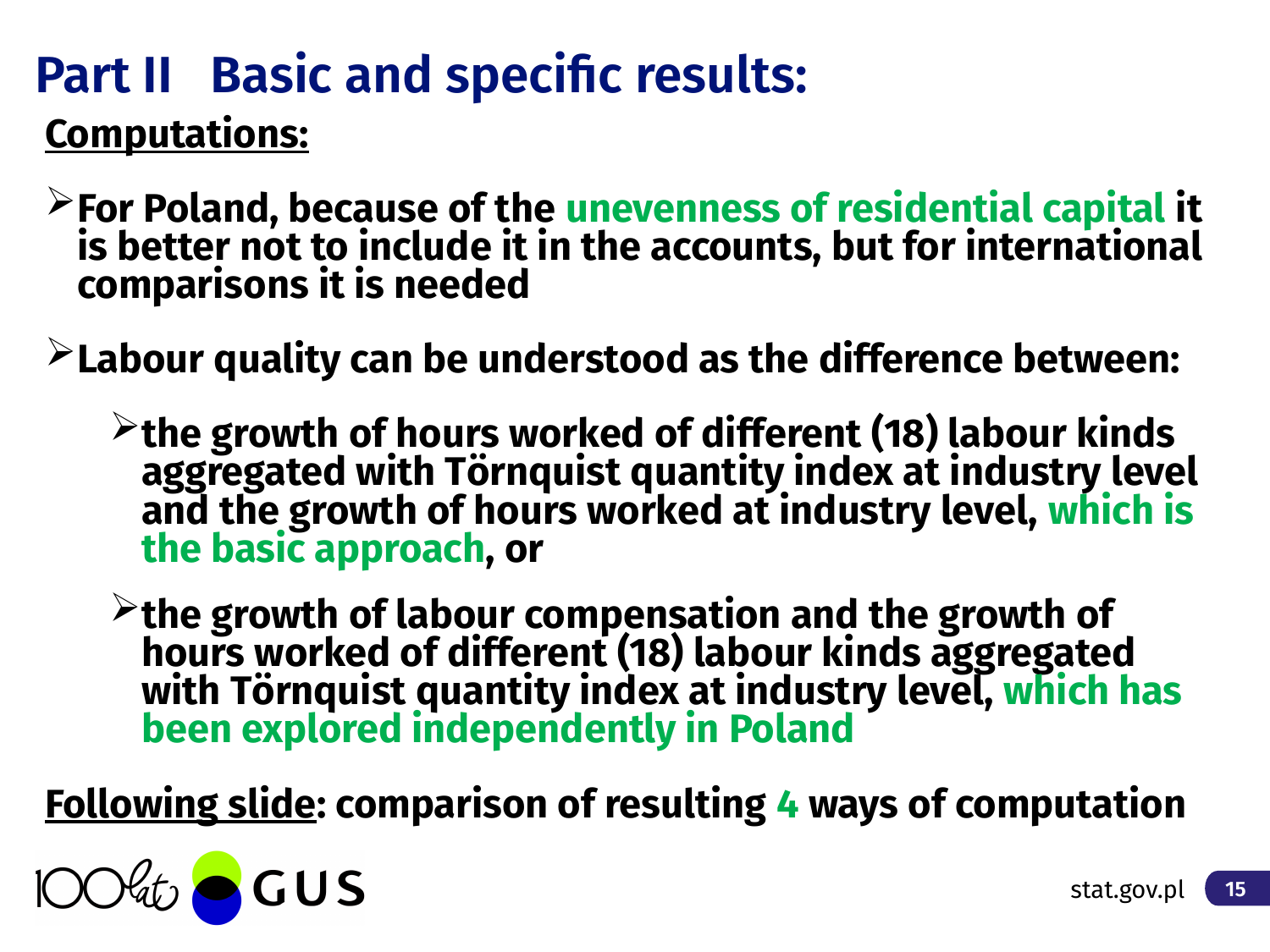

# Part II   Basic and specific results:
Computations:
For Poland, because of the unevenness of residential capital it is better not to include it in the accounts, but for international comparisons it is needed
Labour quality can be understood as the difference between:
the growth of hours worked of different (18) labour kinds aggregated with Tӧrnquist quantity index at industry level and the growth of hours worked at industry level, which is the basic approach, or
the growth of labour compensation and the growth of hours worked of different (18) labour kinds aggregated with Tӧrnquist quantity index at industry level, which has been explored independently in Poland
Following slide: comparison of resulting 4 ways of computation